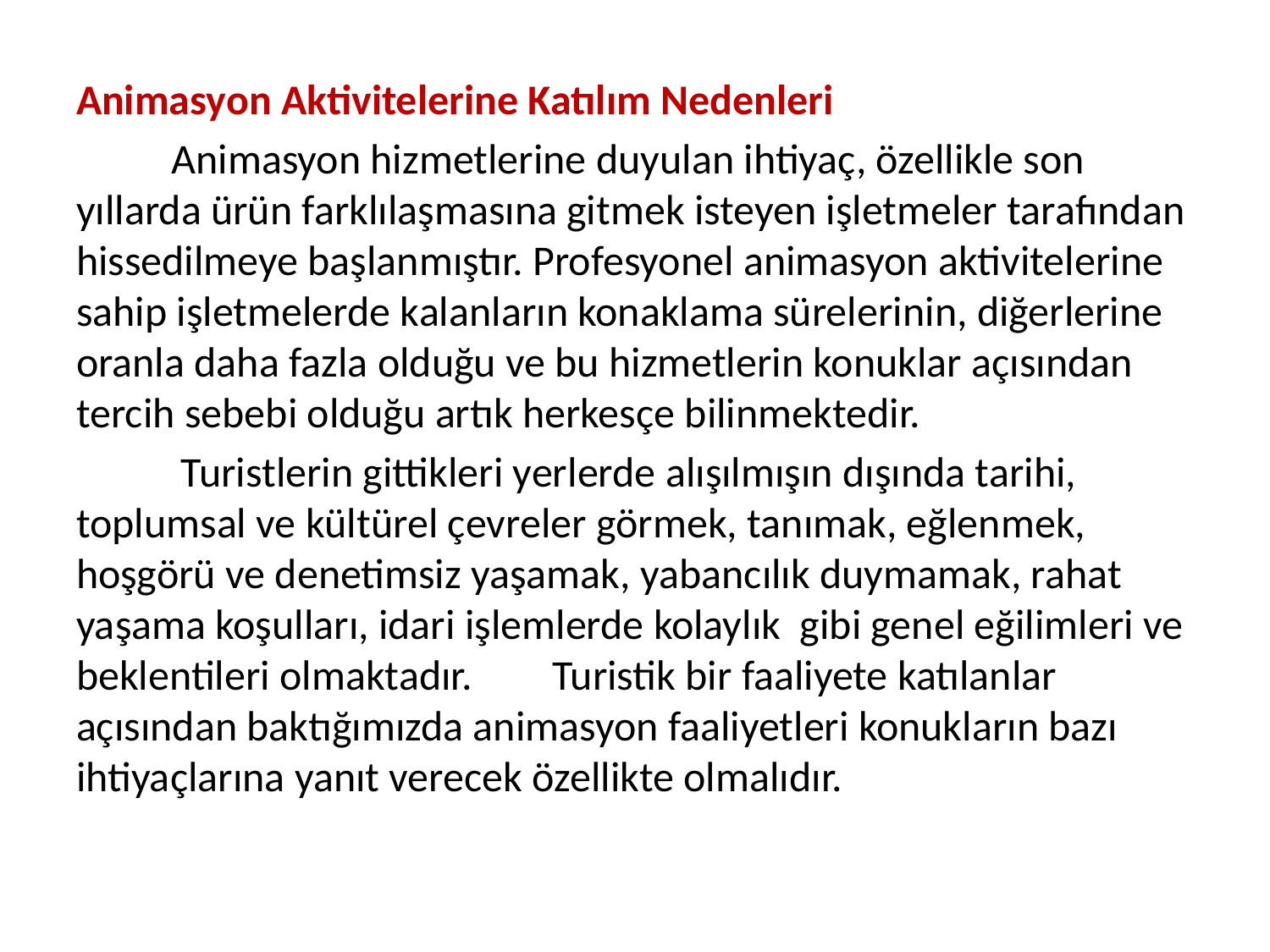

Animasyon Aktivitelerine Katılım Nedenleri
	Animasyon hizmetlerine duyulan ihtiyaç, özellikle son yıllarda ürün farklılaşmasına gitmek isteyen işletmeler tarafından hissedilmeye başlanmıştır. Profesyonel animasyon aktivitelerine sahip işletmelerde kalanların konaklama sürelerinin, diğerlerine oranla daha fazla olduğu ve bu hizmetlerin konuklar açısından tercih sebebi olduğu artık herkesçe bilinmektedir.
	 Turistlerin gittikleri yerlerde alışılmışın dışında tarihi, toplumsal ve kültürel çevreler görmek, tanımak, eğlenmek, hoşgörü ve denetimsiz yaşamak, yabancılık duymamak, rahat yaşama koşulları, idari işlemlerde kolaylık  gibi genel eğilimleri ve beklentileri olmaktadır.  	Turistik bir faaliyete katılanlar açısından baktığımızda animasyon faaliyetleri konukların bazı ihtiyaçlarına yanıt verecek özellikte olmalıdır.